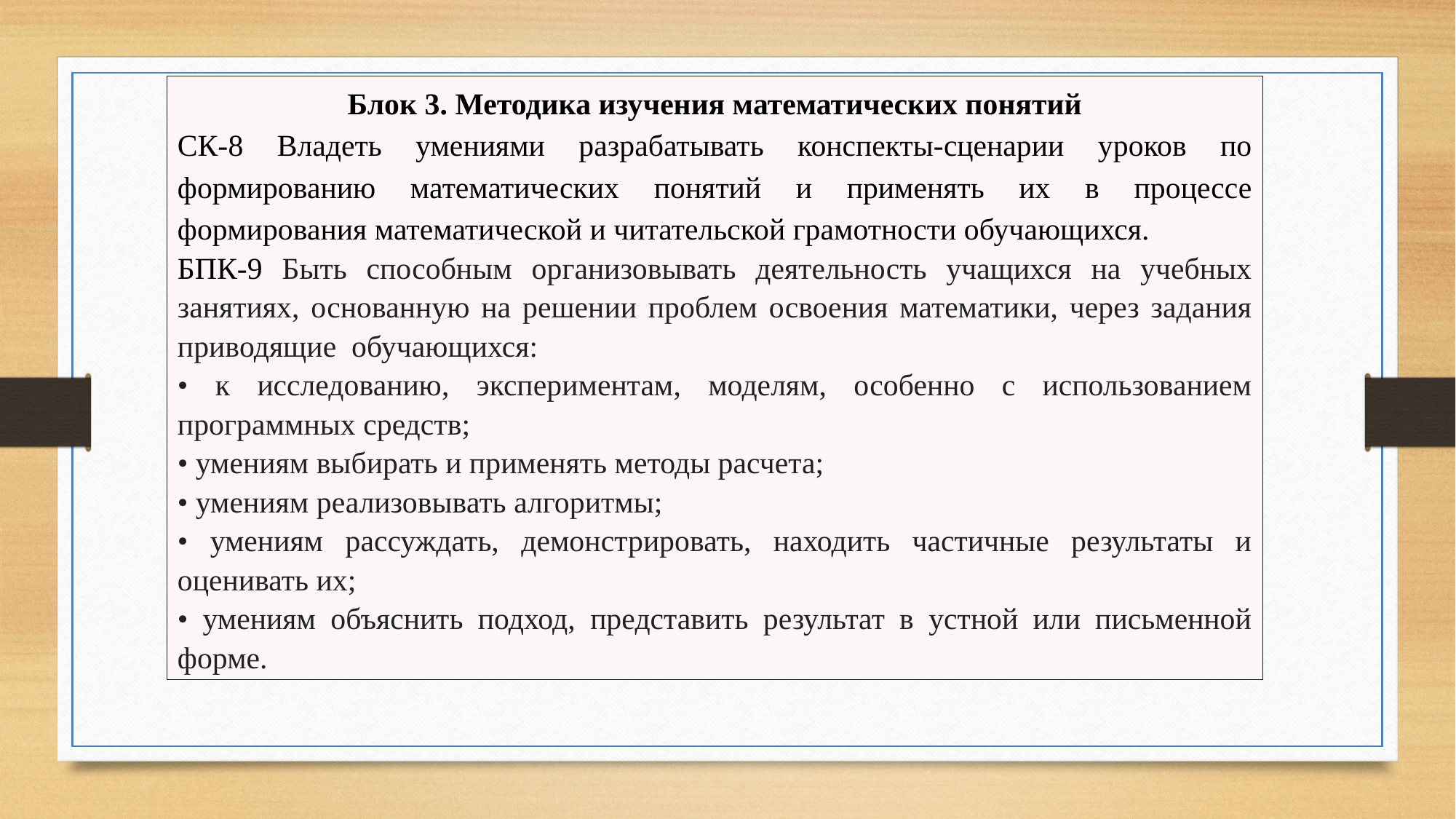

Блок 3. Методика изучения математических понятий
СК-8 Владеть умениями разрабатывать конспекты-сценарии уроков по формированию математических понятий и применять их в процессе формирования математической и читательской грамотности обучающихся.
БПК-9 Быть способным организовывать деятельность учащихся на учебных занятиях, основанную на решении проблем освоения математики, через задания приводящие  обучающихся:
• к исследованию, экспериментам, моделям, особенно с использованием программных средств;
• умениям выбирать и применять методы расчета;
• умениям реализовывать алгоритмы;
• умениям рассуждать, демонстрировать, находить частичные результаты и оценивать их;
• умениям объяснить подход, представить результат в устной или письменной форме.